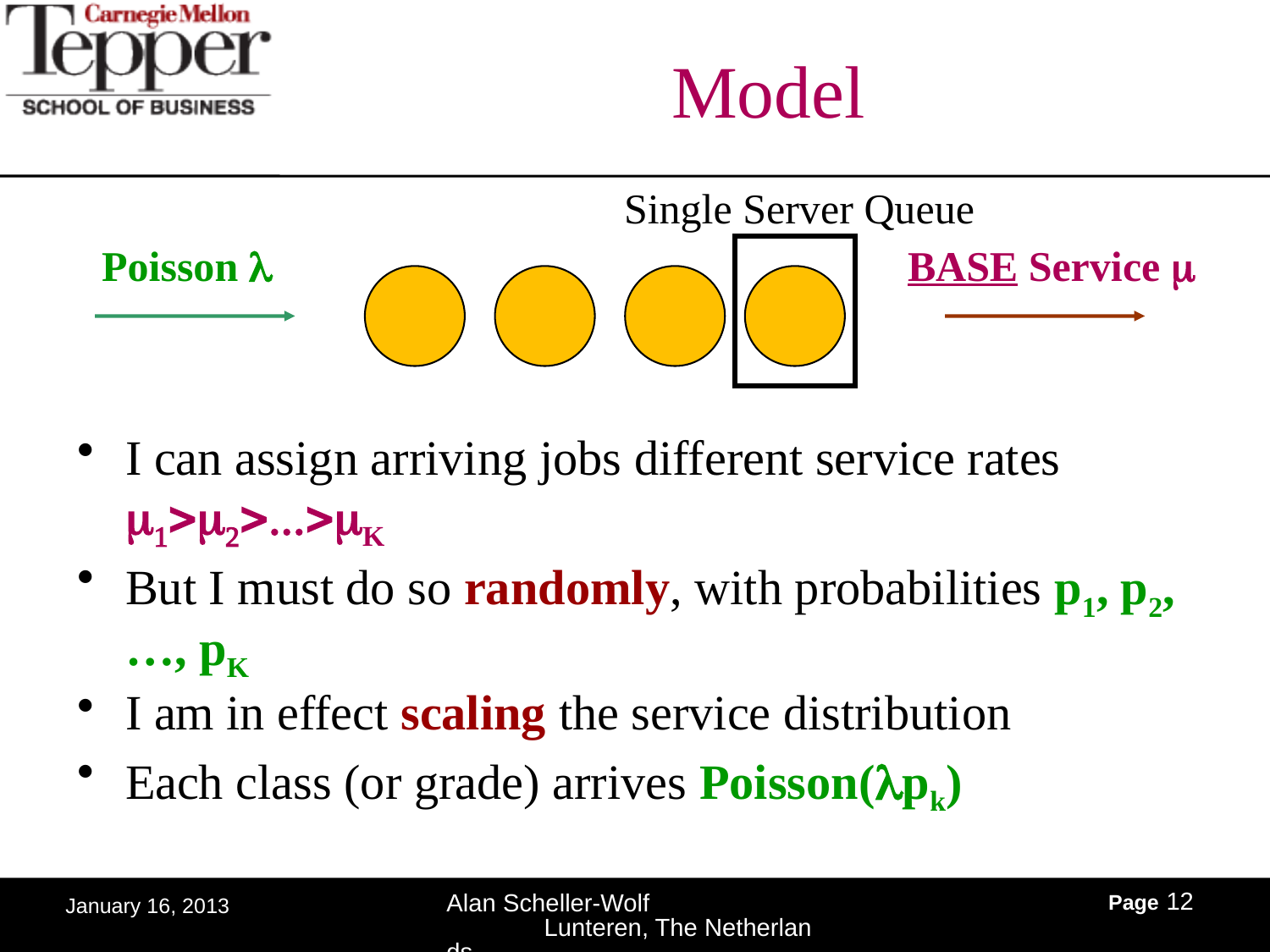

# Model
Single Server Queue
Poisson λ
BASE Service μ

I can assign arriving jobs different service rates μ1>μ2>...>μK
But I must do so randomly, with probabilities p1, p2, …, pK
I am in effect scaling the service distribution
Each class (or grade) arrives Poisson(λpk)
Page 12
Alan Scheller-Wolf                                      Lunteren, The Netherlands
January 16, 2013